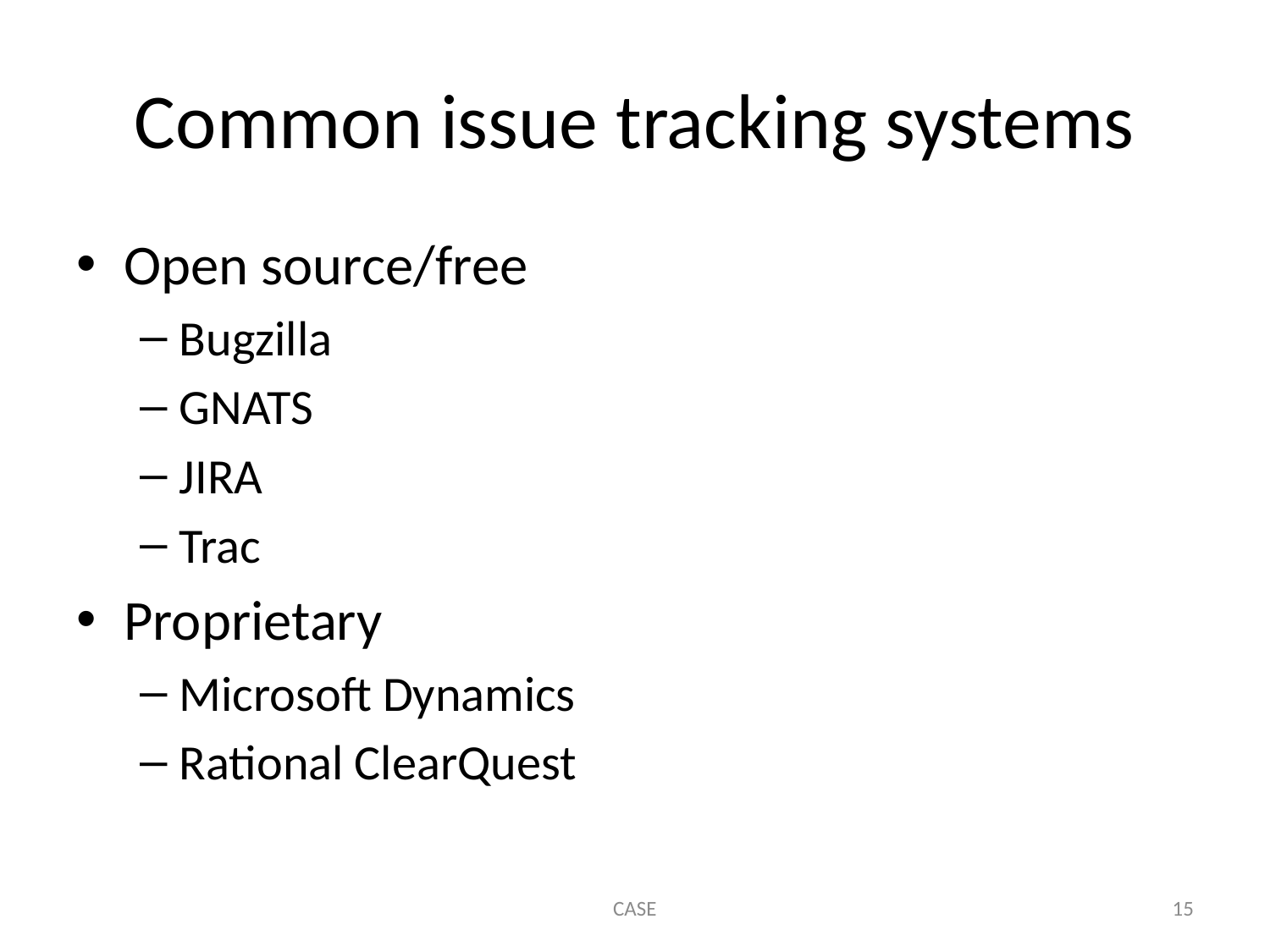

# Common issue tracking systems
Open source/free
Bugzilla
GNATS
JIRA
Trac
Proprietary
Microsoft Dynamics
Rational ClearQuest
CASE
15